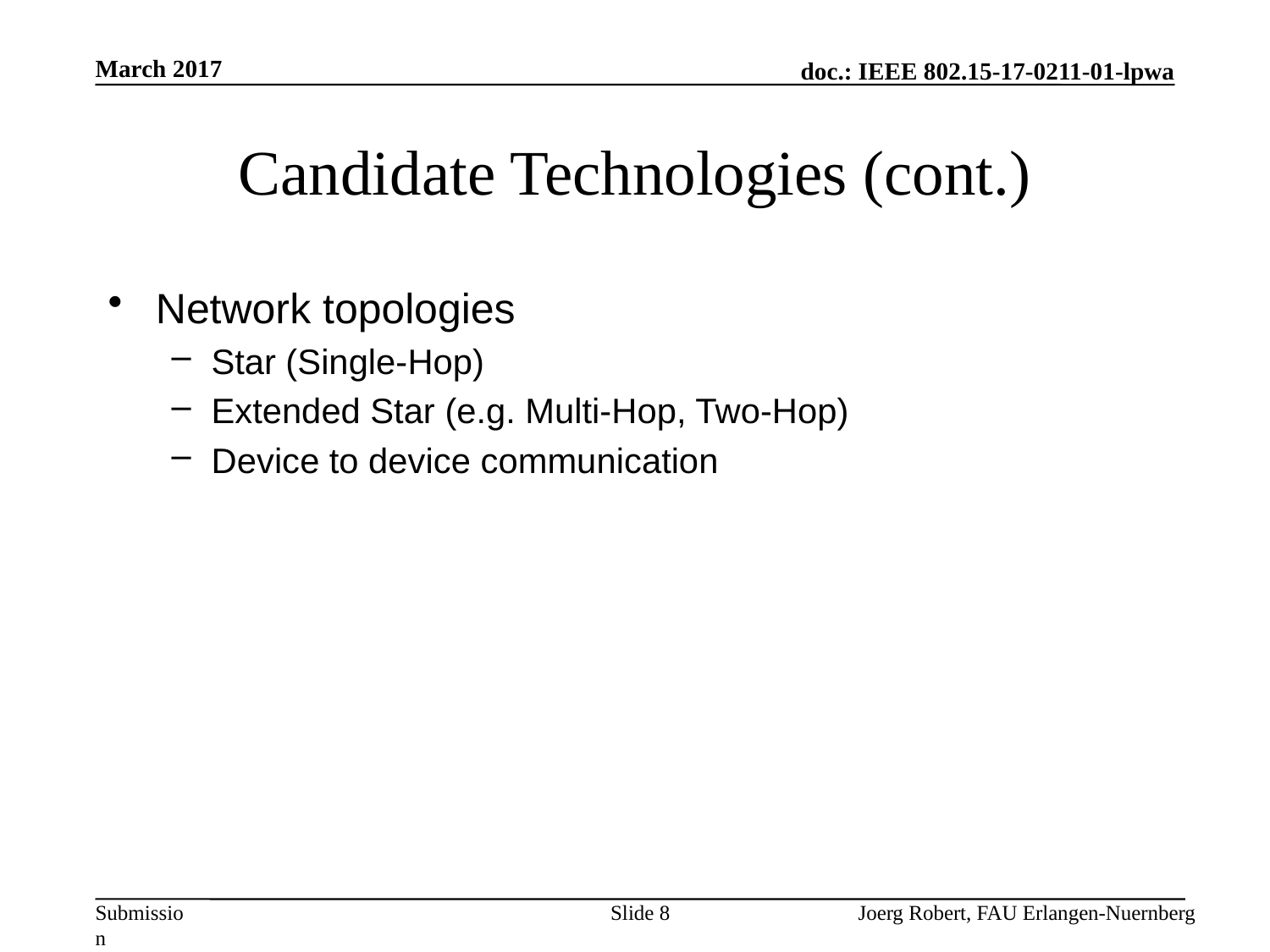

March 2017
# Candidate Technologies (cont.)
Network topologies
Star (Single-Hop)
Extended Star (e.g. Multi-Hop, Two-Hop)
Device to device communication

Slide 8
Joerg Robert, FAU Erlangen-Nuernberg